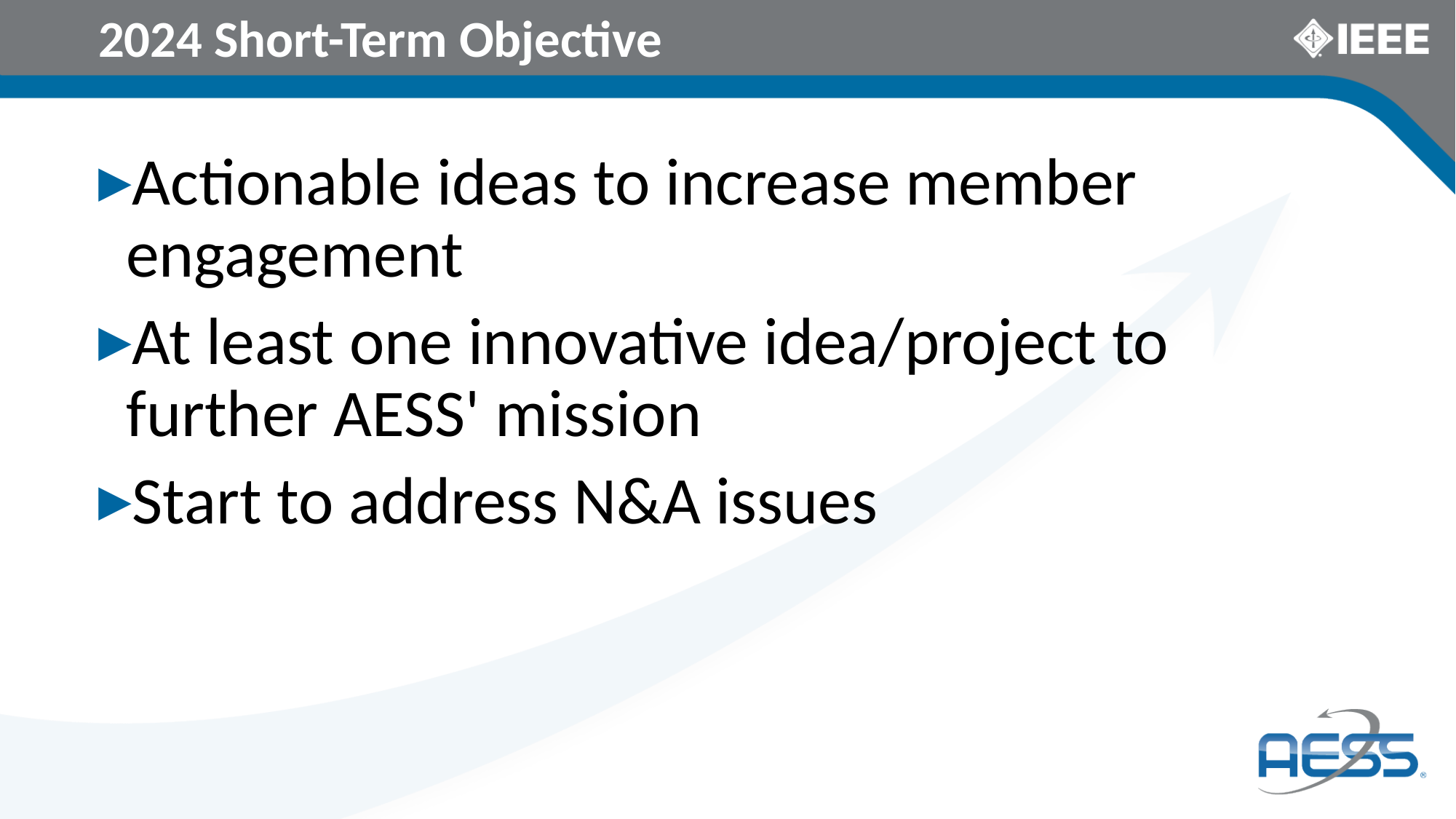

# 2024 Short-Term Objective
Actionable ideas to increase member engagement
At least one innovative idea/project to further AESS' mission
Start to address N&A issues